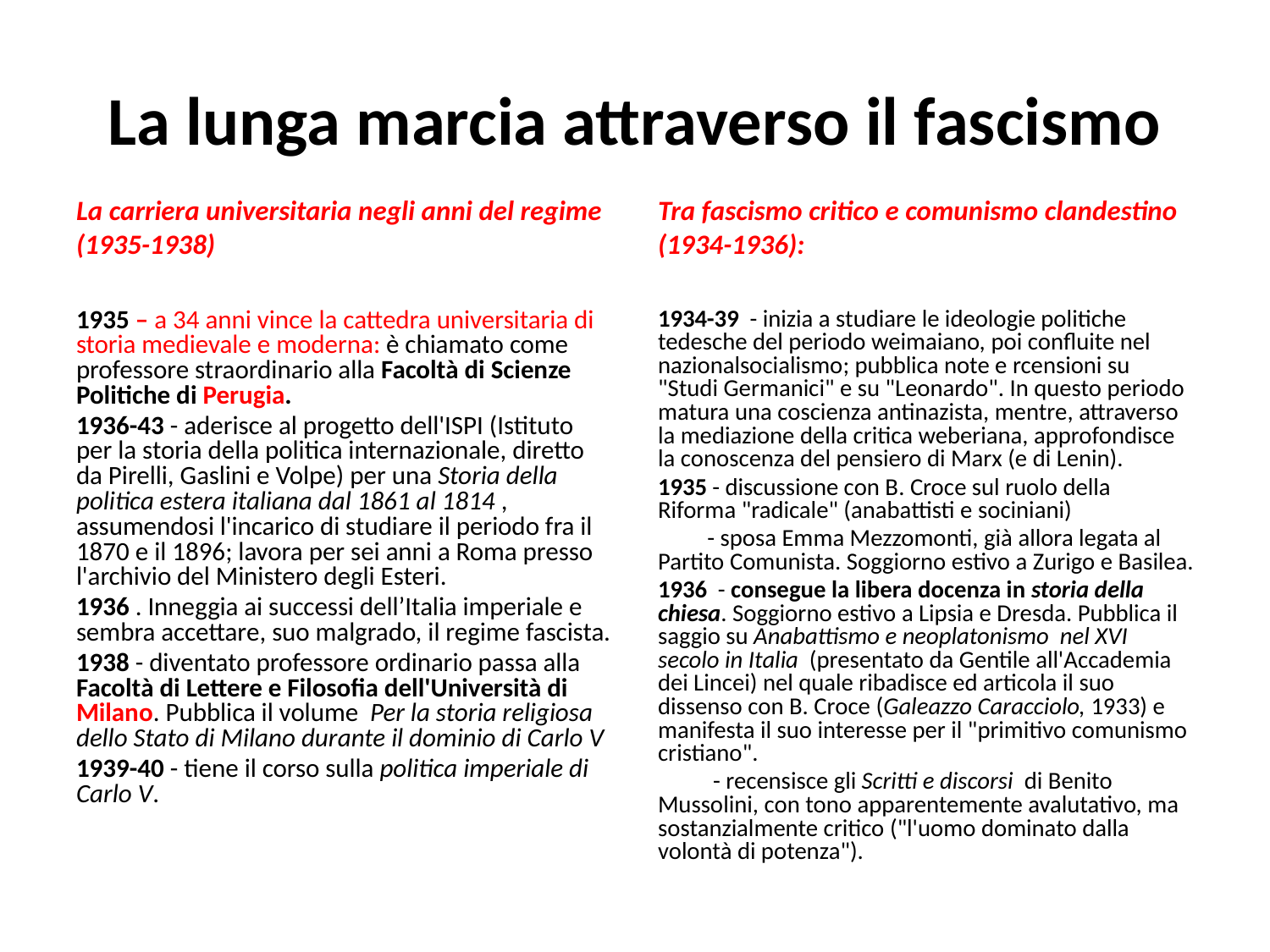

# La lunga marcia attraverso il fascismo
Tra fascismo critico e comunismo clandestino (1934-1936):
La carriera universitaria negli anni del regime (1935-1938)
1934-39  - inizia a studiare le ideologie politiche tedesche del periodo weimaiano, poi confluite nel nazionalsocialismo; pubblica note e rcensioni su "Studi Germanici" e su "Leonardo". In questo periodo matura una coscienza antinazista, mentre, attraverso la mediazione della critica weberiana, approfondisce la conoscenza del pensiero di Marx (e di Lenin).
1935 - discussione con B. Croce sul ruolo della Riforma "radicale" (anabattisti e sociniani)
         - sposa Emma Mezzomonti, già allora legata al Partito Comunista. Soggiorno estivo a Zurigo e Basilea.
1936  - consegue la libera docenza in storia della chiesa. Soggiorno estivo a Lipsia e Dresda. Pubblica il saggio su Anabattismo e neoplatonismo  nel XVI secolo in Italia  (presentato da Gentile all'Accademia dei Lincei) nel quale ribadisce ed articola il suo dissenso con B. Croce (Galeazzo Caracciolo, 1933) e manifesta il suo interesse per il "primitivo comunismo cristiano".
          - recensisce gli Scritti e discorsi  di Benito Mussolini, con tono apparentemente avalutativo, ma sostanzialmente critico ("l'uomo dominato dalla volontà di potenza").

1935 – a 34 anni vince la cattedra universitaria di storia medievale e moderna: è chiamato come professore straordinario alla Facoltà di Scienze Politiche di Perugia.
1936-43 - aderisce al progetto dell'ISPI (Istituto per la storia della politica internazionale, diretto da Pirelli, Gaslini e Volpe) per una Storia della politica estera italiana dal 1861 al 1814 , assumendosi l'incarico di studiare il periodo fra il 1870 e il 1896; lavora per sei anni a Roma presso l'archivio del Ministero degli Esteri.
1936 . Inneggia ai successi dell’Italia imperiale e sembra accettare, suo malgrado, il regime fascista.
1938 - diventato professore ordinario passa alla Facoltà di Lettere e Filosofia dell'Università di Milano. Pubblica il volume  Per la storia religiosa dello Stato di Milano durante il dominio di Carlo V
1939-40 - tiene il corso sulla politica imperiale di Carlo V.